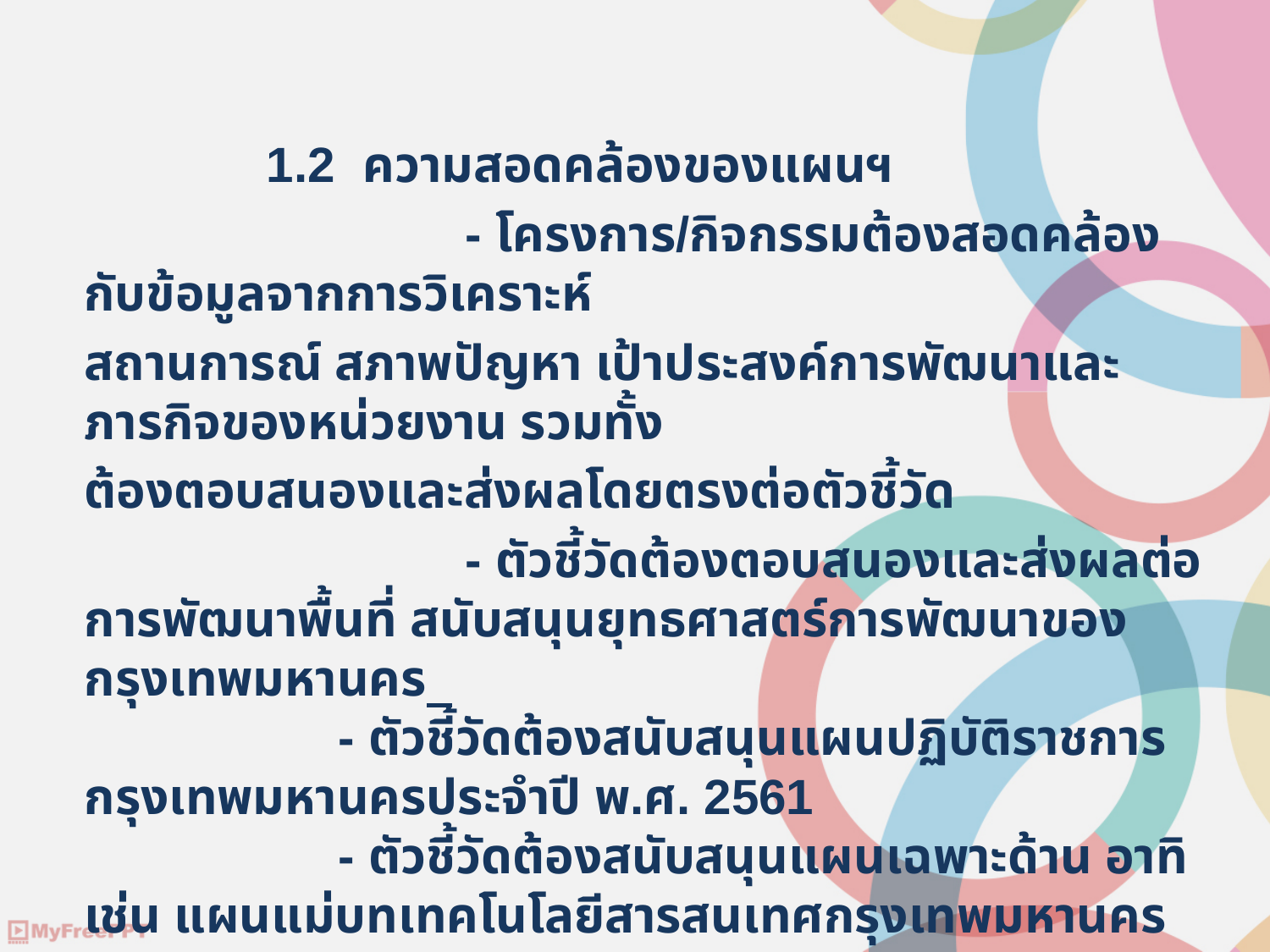

1.2  ความสอดคล้องของแผนฯ
	          	- โครงการ/กิจกรรมต้องสอดคล้องกับข้อมูลจากการวิเคราะห์
สถานการณ์ สภาพปัญหา เป้าประสงค์การพัฒนาและภารกิจของหน่วยงาน รวมทั้ง
ต้องตอบสนองและส่งผลโดยตรงต่อตัวชี้วัด
	          	- ตัวชี้วัดต้องตอบสนองและส่งผลต่อการพัฒนาพื้นที่ สนับสนุนยุทธศาสตร์การพัฒนาของกรุงเทพมหานคร
 		- ตัวชี้วัดต้องสนับสนุนแผนปฏิบัติราชการกรุงเทพมหานครประจำปี พ.ศ. 2561
 		- ตัวชี้วัดต้องสนับสนุนแผนเฉพาะด้าน อาทิเช่น แผนแม่บทเทคโนโลยีสารสนเทศกรุงเทพมหานคร ระยะ 5 ปี (พ.ศ. 2561 - 2565)